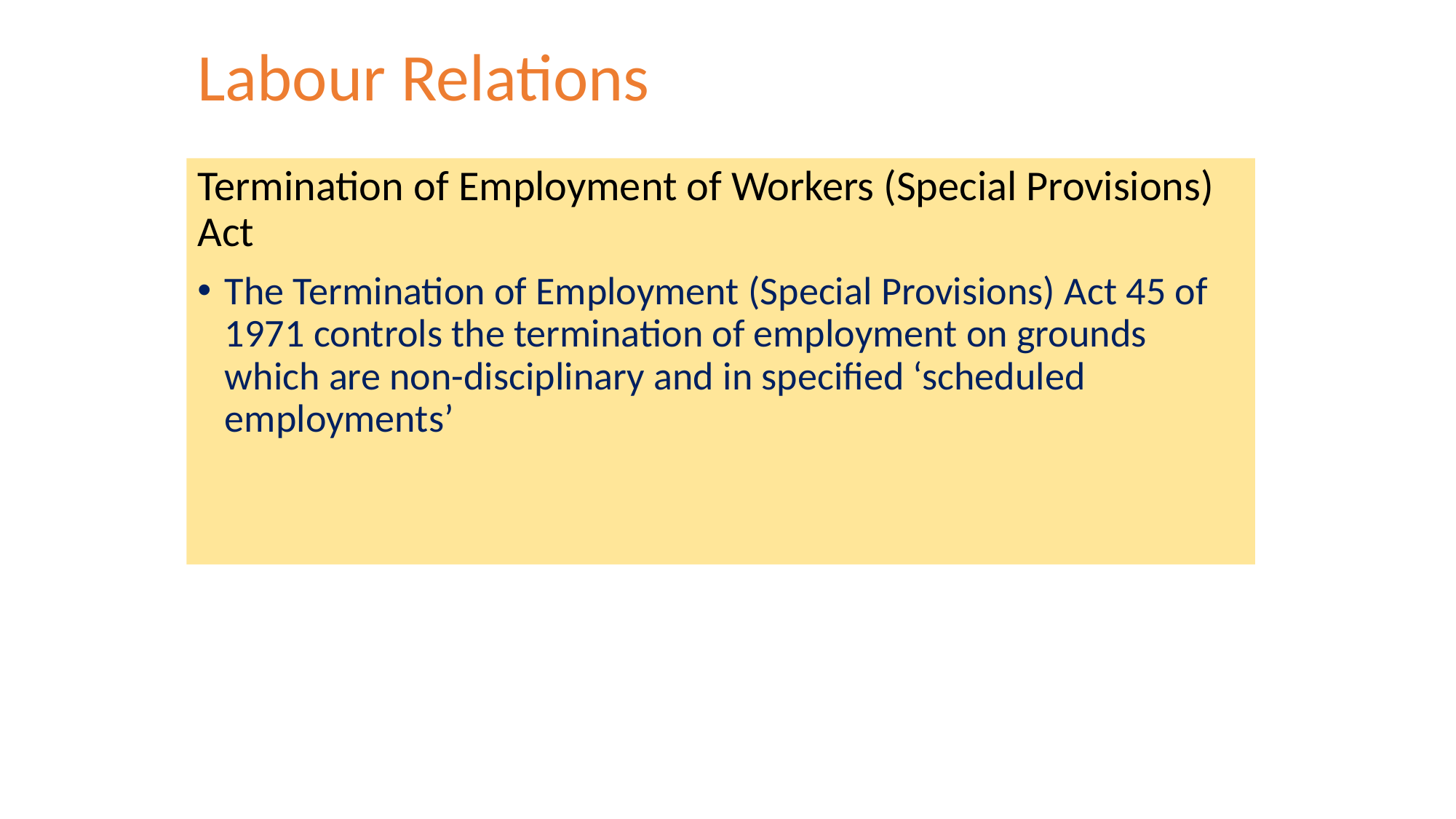

# Labour Relations
Termination of Employment of Workers (Special Provisions) Act
The Termination of Employment (Special Provisions) Act 45 of 1971 controls the termination of employment on grounds which are non-disciplinary and in specified ‘scheduled employments’